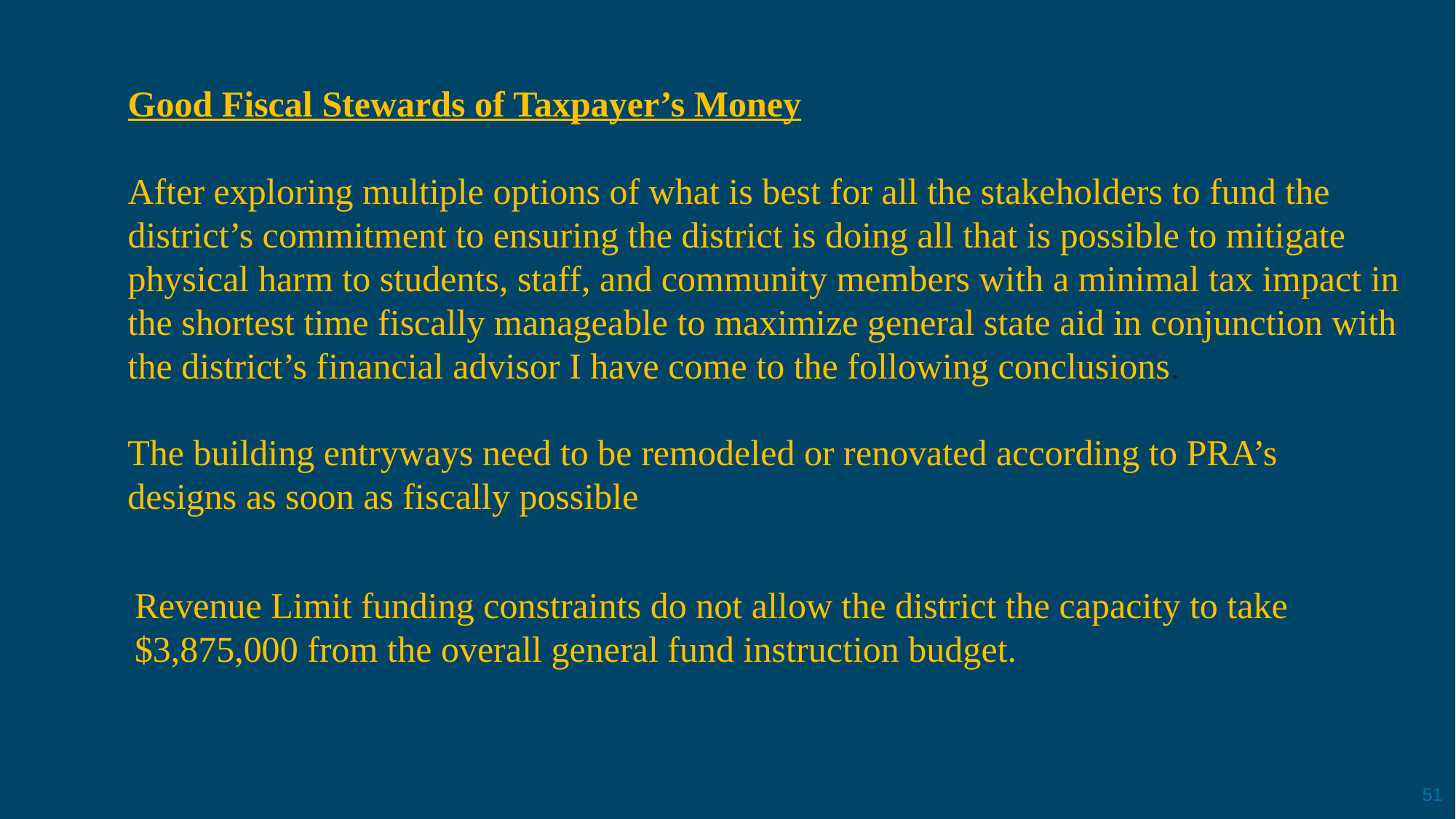

Good Fiscal Stewards of Taxpayer’s Money

After exploring multiple options of what is best for all the stakeholders to fund the district’s commitment to ensuring the district is doing all that is possible to mitigate physical harm to students, staff, and community members with a minimal tax impact in the shortest time fiscally manageable to maximize general state aid in conjunction with the district’s financial advisor I have come to the following conclusions.
The building entryways need to be remodeled or renovated according to PRA’s designs as soon as fiscally possible
Revenue Limit funding constraints do not allow the district the capacity to take $3,875,000 from the overall general fund instruction budget.
51